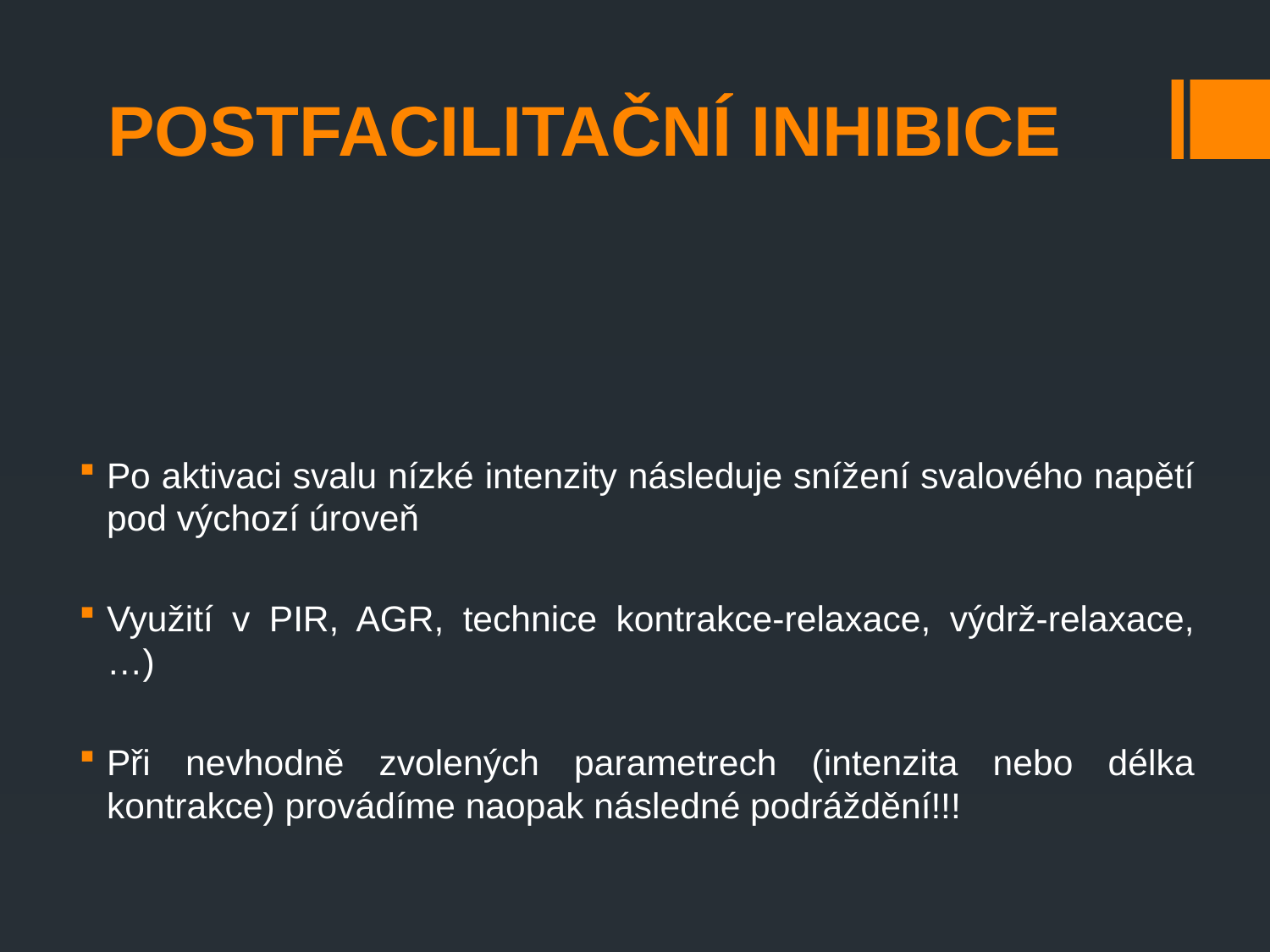

# Postfacilitační inhibice
Po aktivaci svalu nízké intenzity následuje snížení svalového napětí pod výchozí úroveň

Využití v PIR, AGR, technice kontrakce-relaxace, výdrž-relaxace, …)

Při nevhodně zvolených parametrech (intenzita nebo délka kontrakce) provádíme naopak následné podráždění!!!